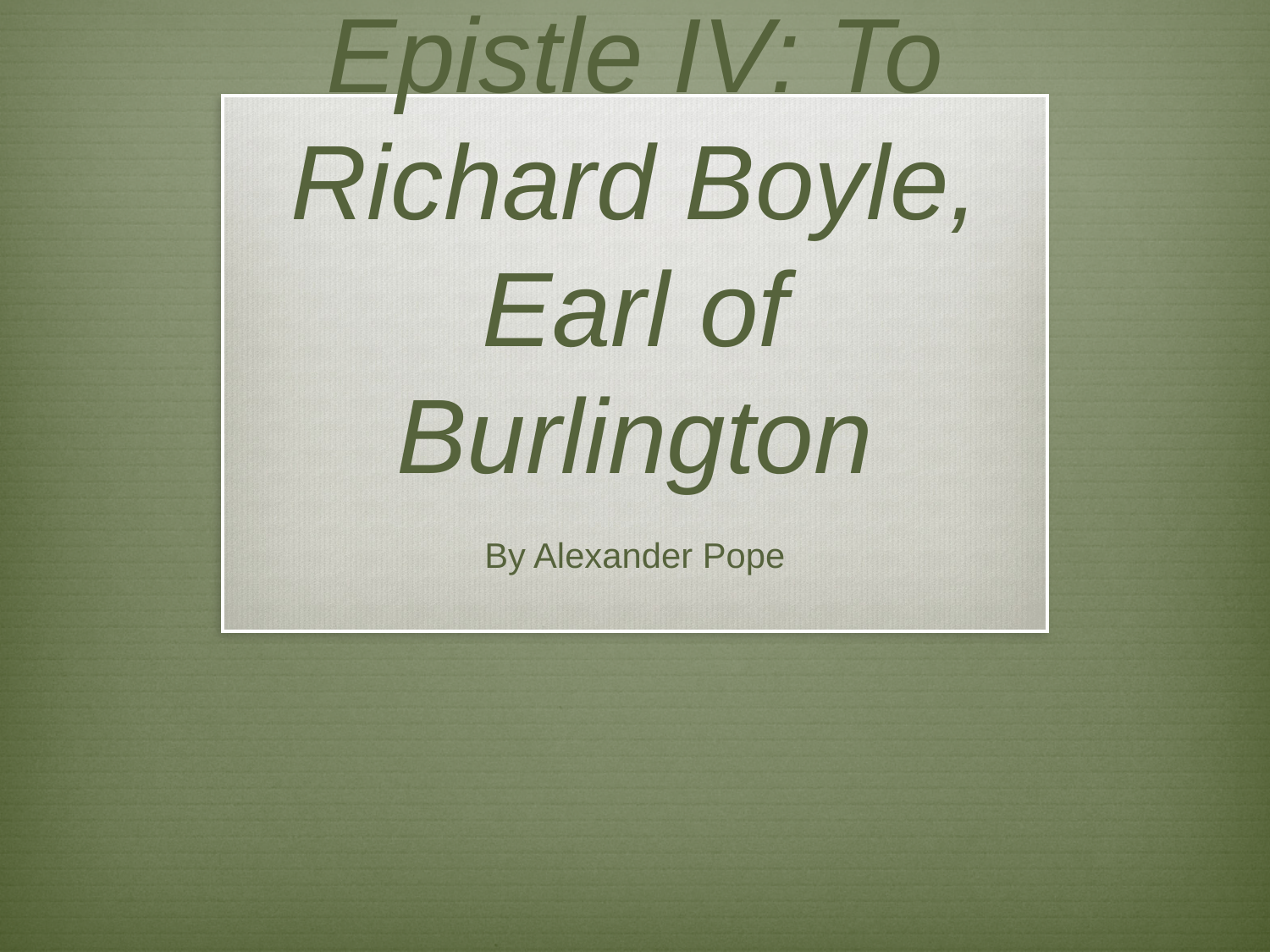

# Epistle IV: To Richard Boyle, Earl of Burlington
By Alexander Pope